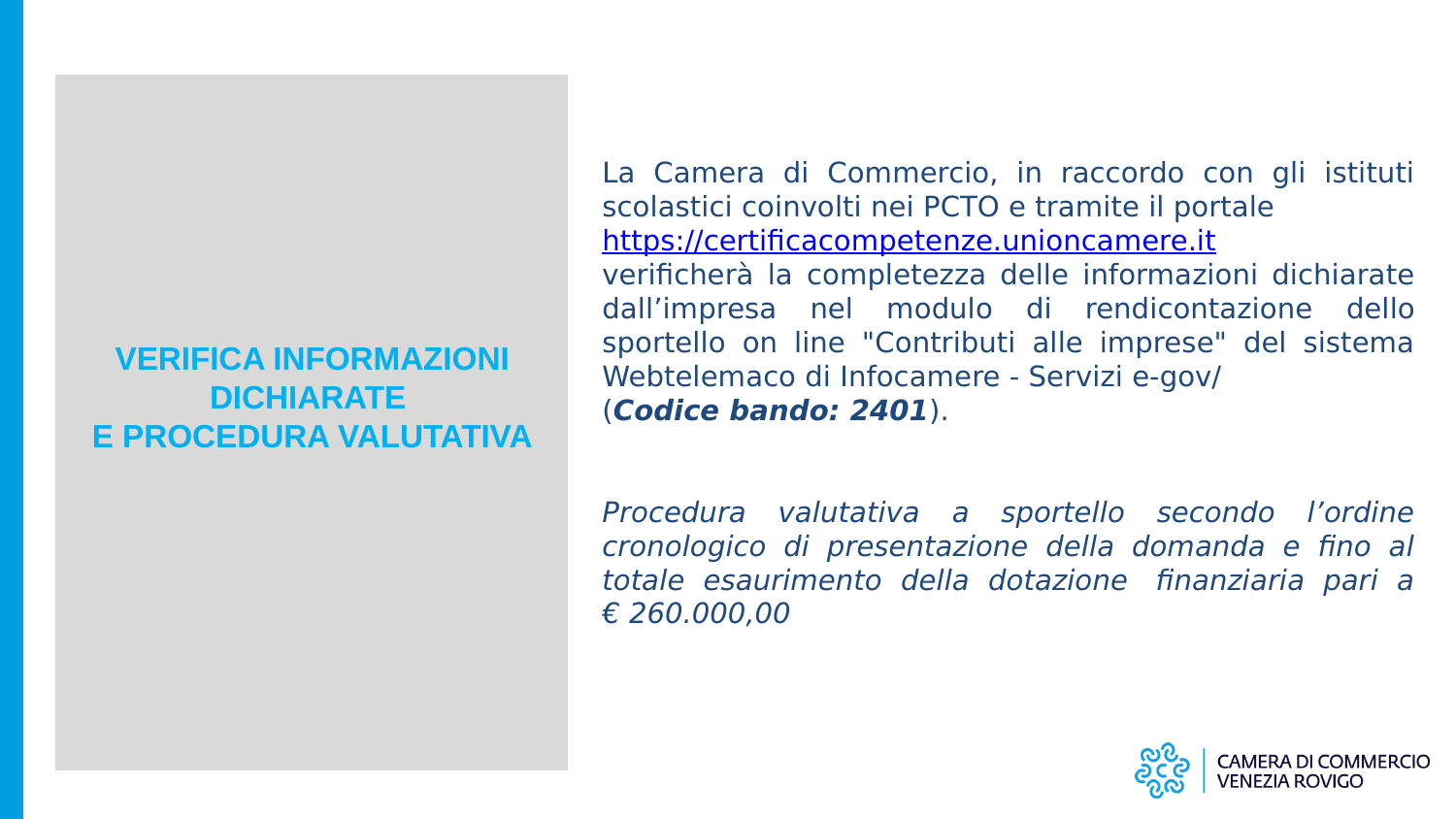

La Camera di Commercio, in raccordo con gli istituti scolastici coinvolti nei PCTO e tramite il portale
https://certificacompetenze.unioncamere.it
verificherà la completezza delle informazioni dichiarate dall’impresa nel modulo di rendicontazione dello sportello on line "Contributi alle imprese" del sistema Webtelemaco di Infocamere - Servizi e-gov/
(Codice bando: 2401).

Procedura valutativa a sportello secondo l’ordine cronologico di presentazione della domanda e fino al totale  esaurimento  della  dotazione   finanziaria  pari  a
€ 260.000,00

VERIFICA INFORMAZIONI DICHIARATE
E PROCEDURA VALUTATIVA